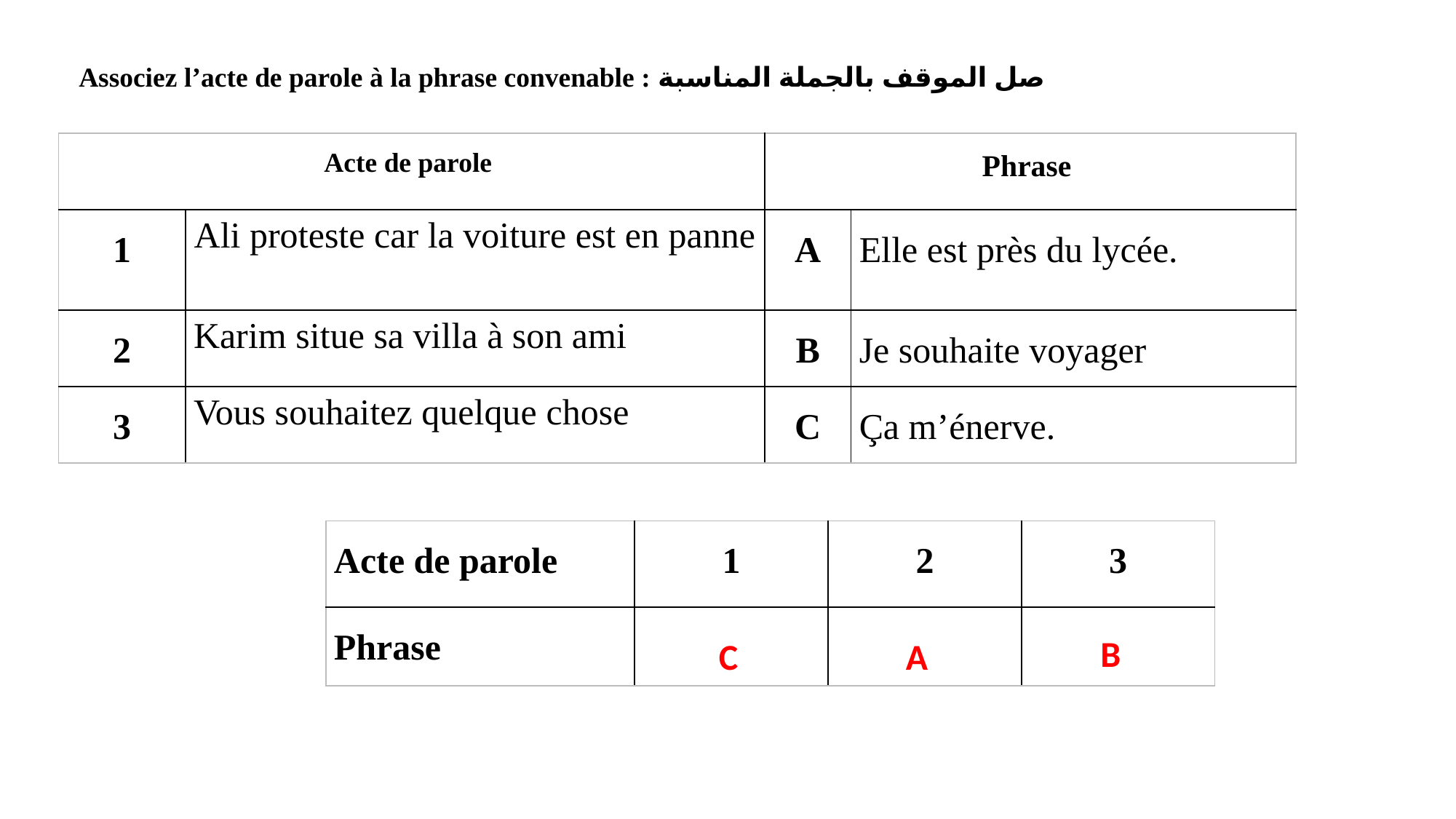

Associez l’acte de parole à la phrase convenable : صل الموقف بالجملة المناسبة
| Acte de parole |  | Phrase |  |
| --- | --- | --- | --- |
| 1 | Ali proteste car la voiture est en panne | A | Elle est près du lycée. |
| 2 | Karim situe sa villa à son ami | B | Je souhaite voyager |
| 3 | Vous souhaitez quelque chose | C | Ça m’énerve. |
| Acte de parole | 1 | 2 | 3 |
| --- | --- | --- | --- |
| Phrase |  |  |  |
B
C
A